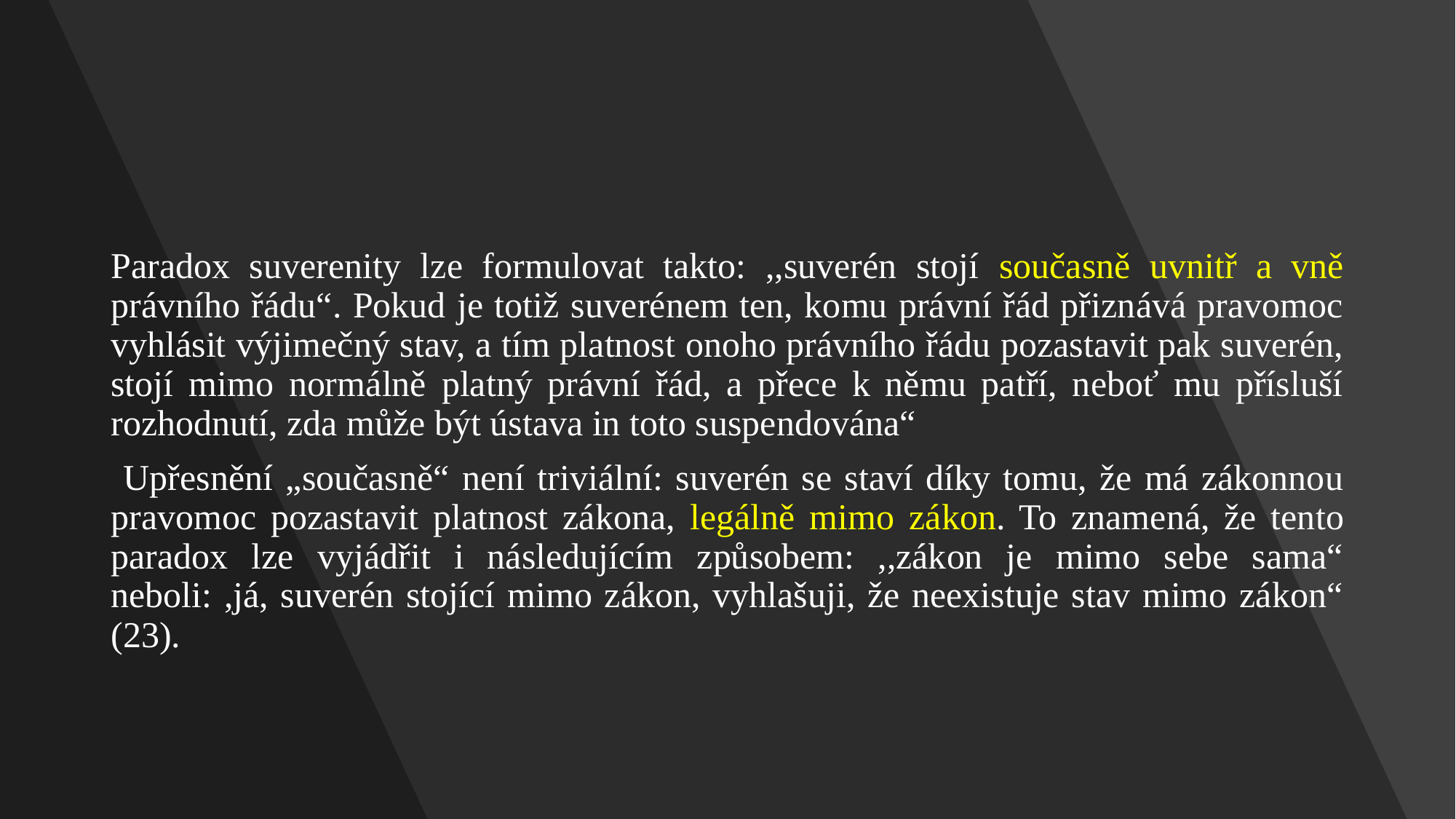

#
Paradox suverenity lze formulovat takto: ,,suverén stojí součas­ně uvnitř a vně právního řádu“. Pokud je totiž suverénem ten, komu právní řád přiznává pravomoc vyhlásit výjimečný stav, a tím platnost onoho právního řádu pozastavit pak suverén, stojí mimo normálně platný právní řád, a přece k němu patří, neboť mu přísluší rozhodnutí, zda může být ústava in toto suspendována“
 Upřesnění „současně“ není triviální: suverén se staví díky tomu, že má zákonnou pravomoc pozastavit platnost zákona, legálně mimo zákon. To znamená, že ten­to paradox lze vyjádřit i následujícím způsobem: ,,zákon je mimo sebe sama“ neboli: ,já, suverén stojící mimo zákon, vyhlašuji, že neexistuje stav mimo zákon“ (23).